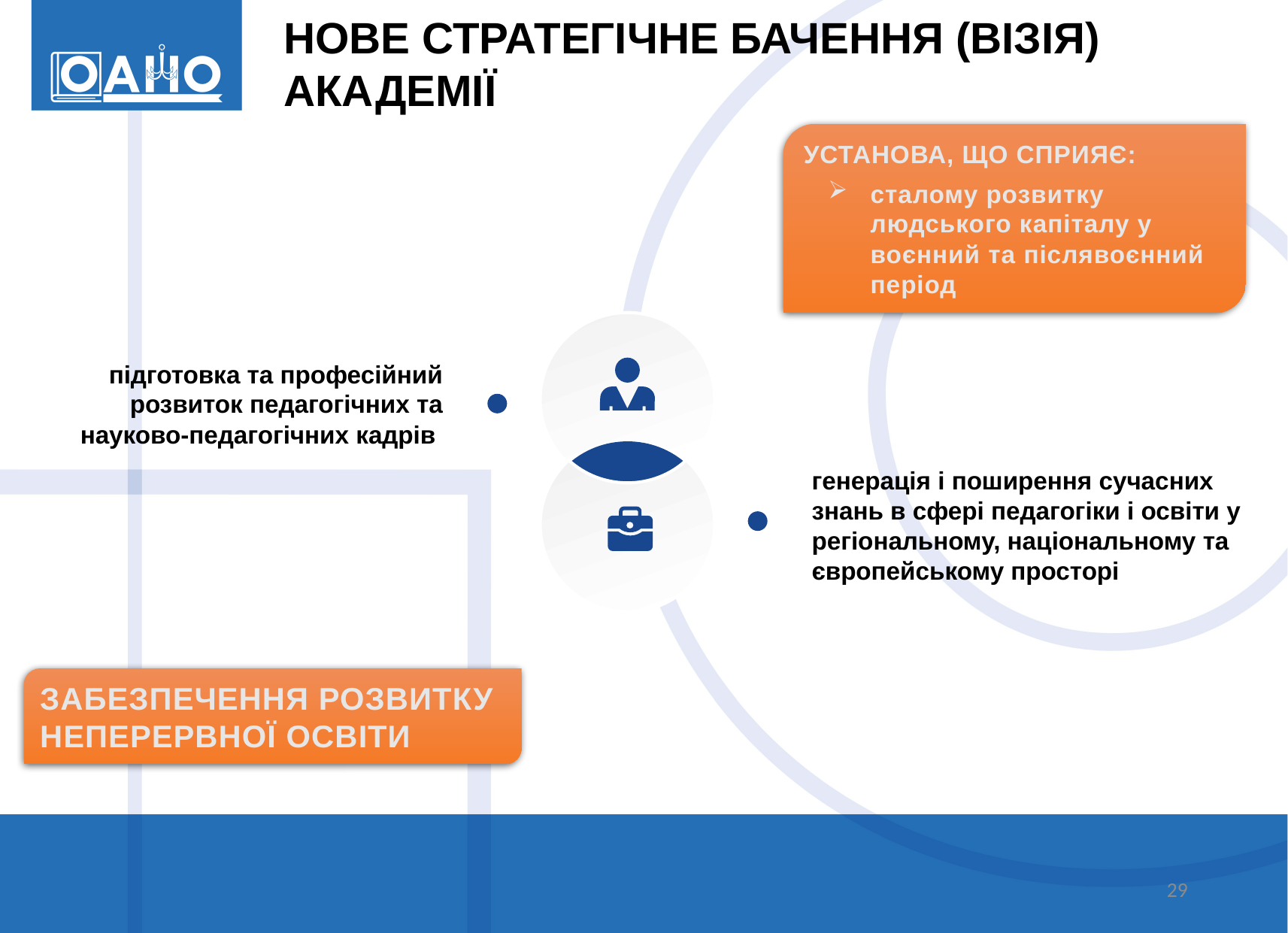

НОВЕ СТРАТЕГІЧНЕ БАЧЕННЯ (ВІЗІЯ) АКАДЕМІЇ
УСТАНОВА, ЩО СПРИЯЄ:
сталому розвитку людського капіталу у воєнний та післявоєнний період

підготовка та професійний розвиток педагогічних та науково-педагогічних кадрів

генерація і поширення сучасних знань в сфері педагогіки і освіти у регіональному, національному та європейському просторі

ЗАБЕЗПЕЧЕННЯ РОЗВИТКУ НЕПЕРЕРВНОЇ ОСВІТИ
29